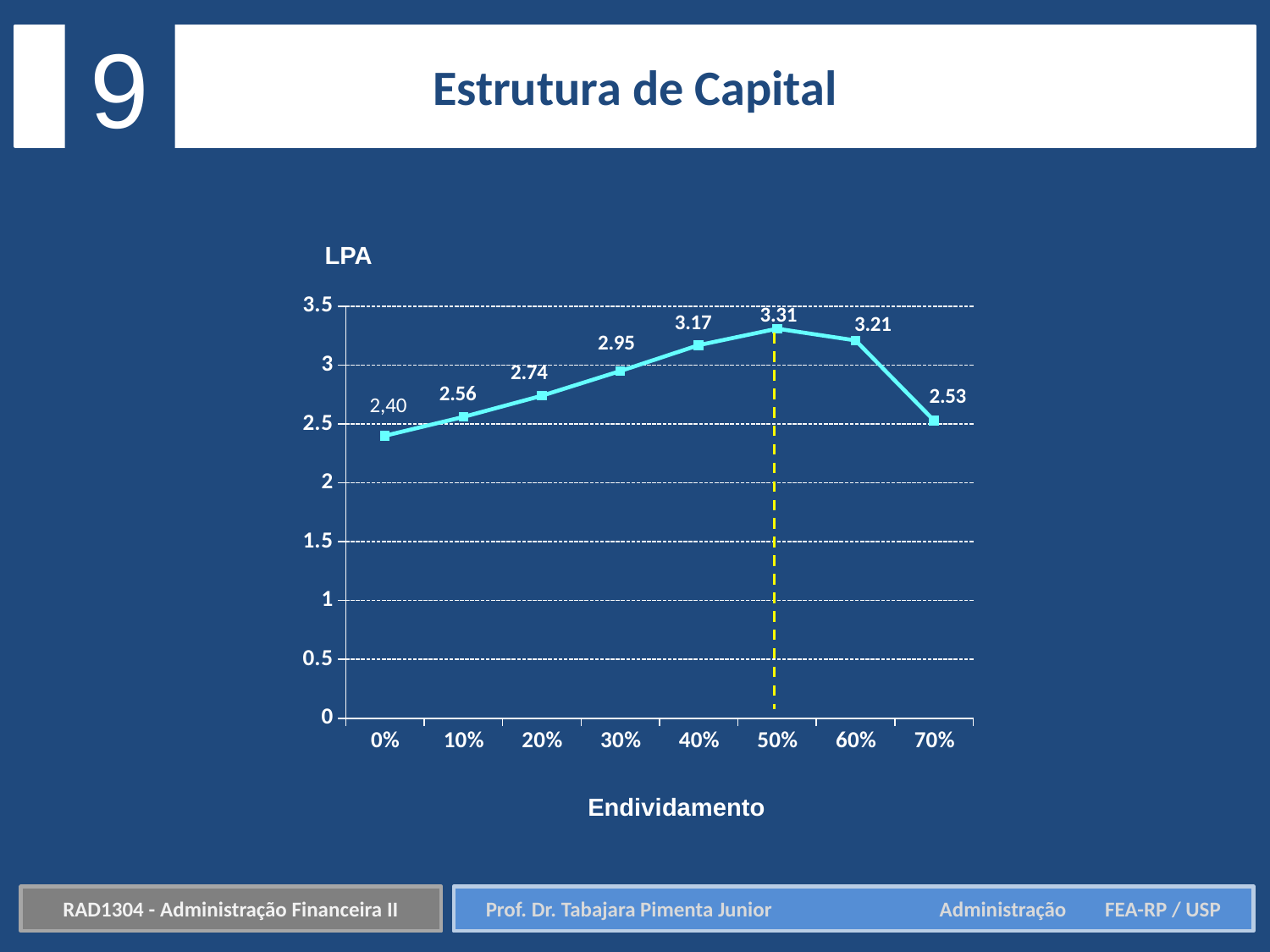

9

Estrutura de Capital
LPA

### Chart

| Category |  |
|---|---|
| 0 | 2.4 |
| 0.1 | 2.56 |
| 0.2 | 2.74 |
| 0.30000000000000004 | 2.9499999999999997 |
| 0.4 | 3.17 |
| 0.5 | 3.3099999999999996 |
| 0.60000000000000009 | 3.21 |
| 0.70000000000000007 | 2.53 |
Endividamento

RAD1304 - Administração Financeira II

Prof. Dr. Tabajara Pimenta Junior	               Administração        FEA-RP / USP